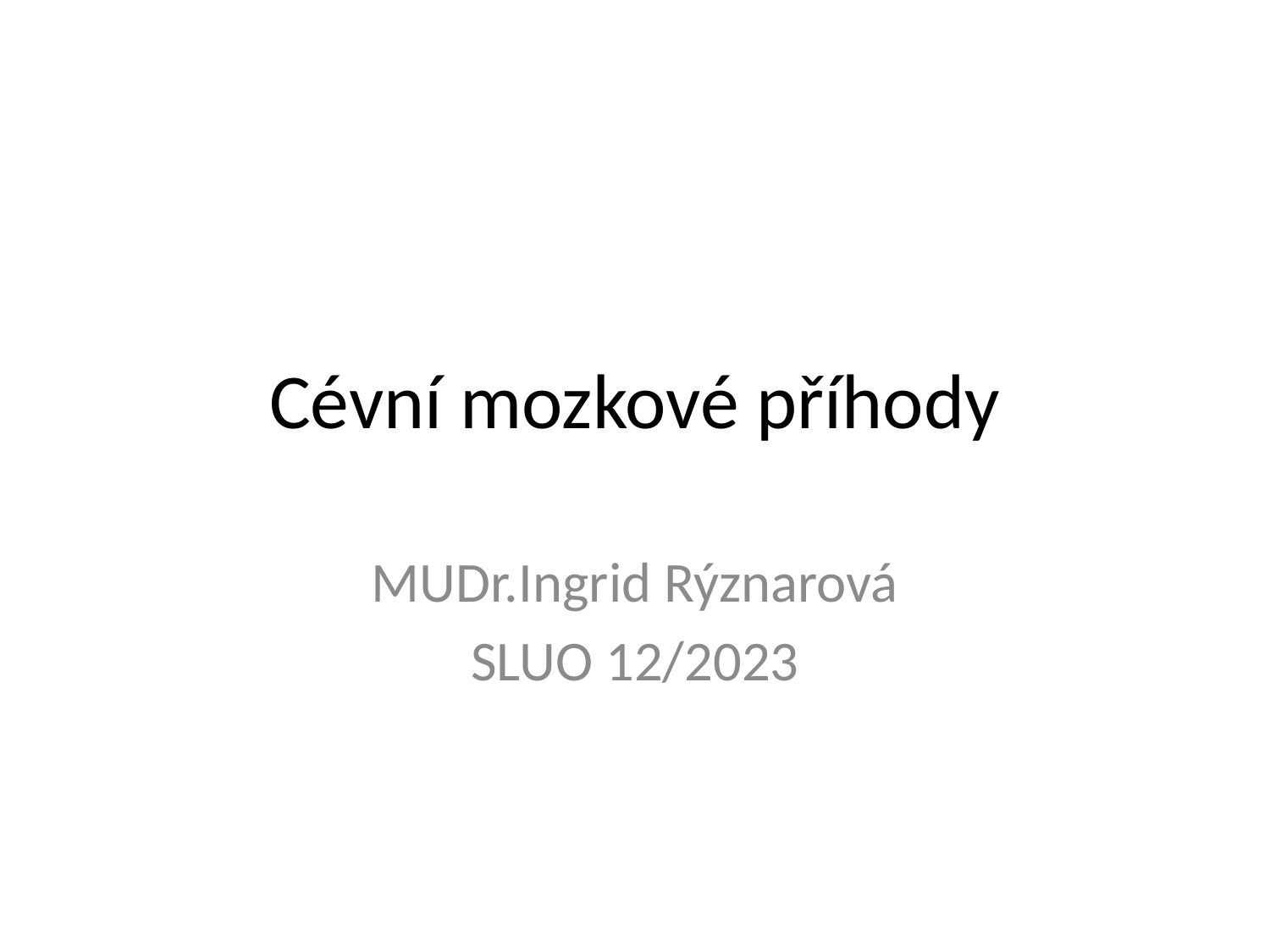

# Cévní mozkové příhody
MUDr.Ingrid Rýznarová
SLUO 12/2023